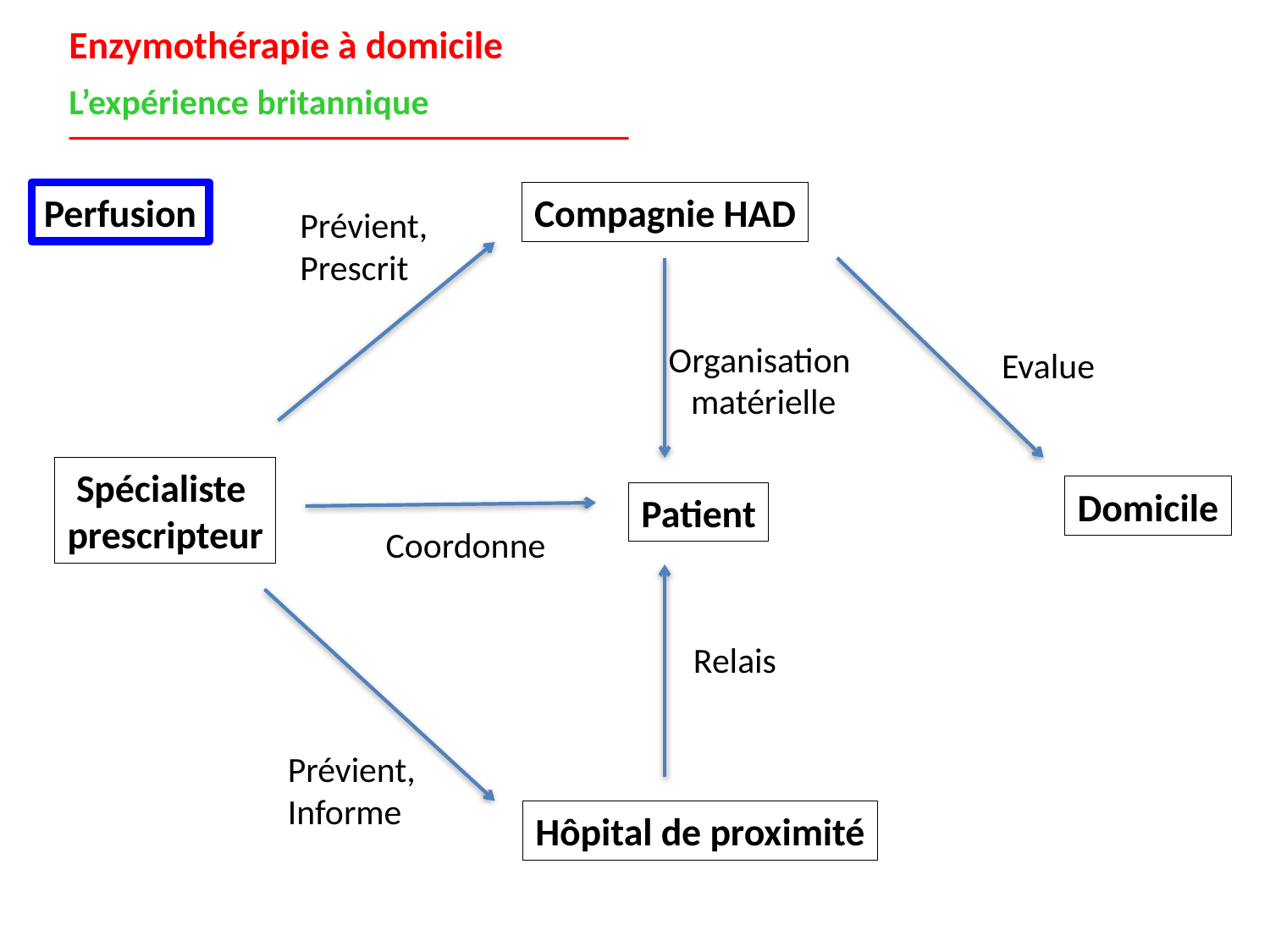

Enzymothérapie à domicile
L’expérience britannique

Perfusion
Compagnie HAD
Prévient,
Prescrit
Coordonne
Prévient,
Informe
Organisation
matérielle
Evalue
Spécialiste
prescripteur
Domicile
Patient
Relais
Hôpital de proximité